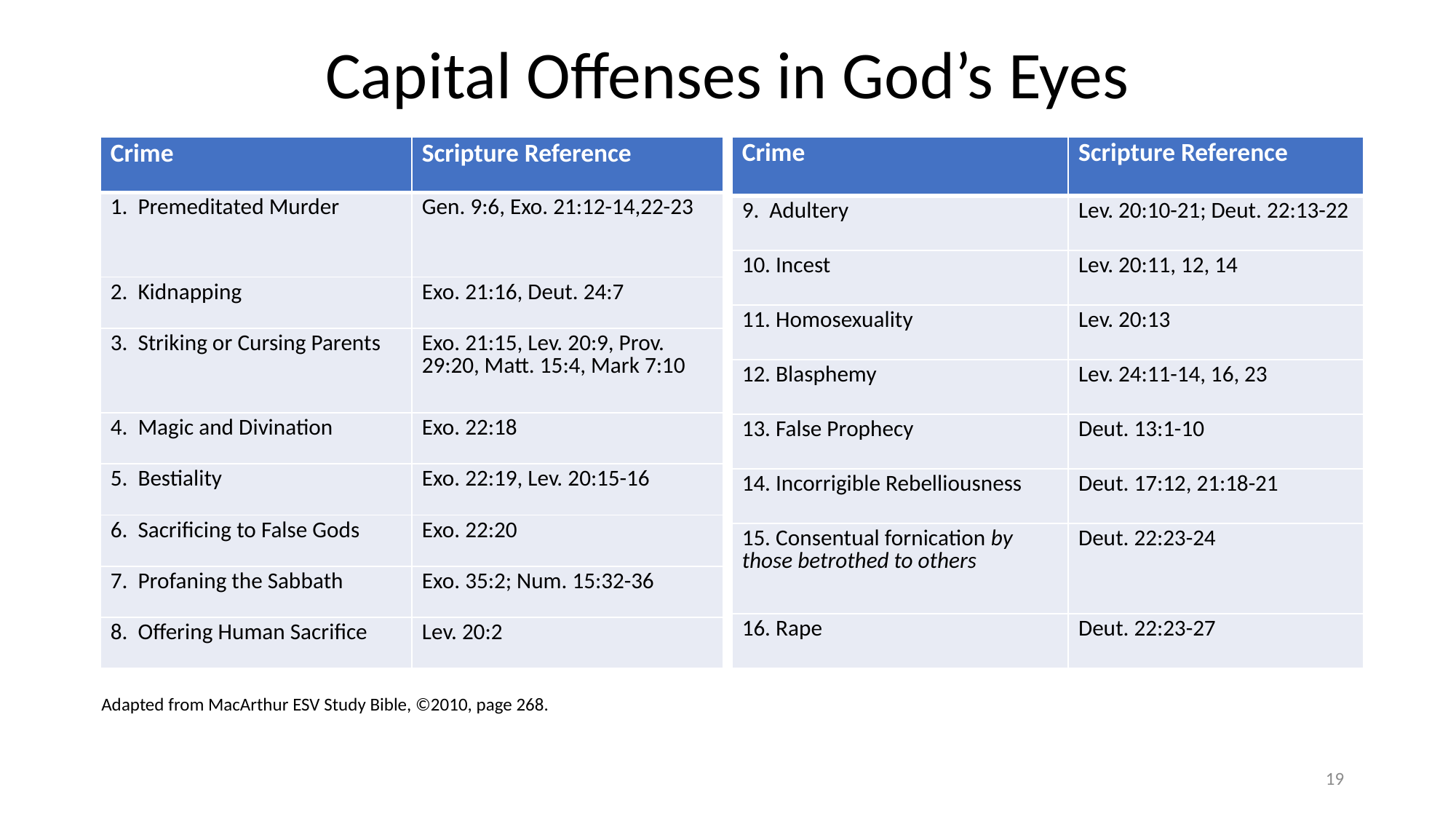

# Capital Offenses in God’s Eyes
| Crime | Scripture Reference |
| --- | --- |
| 9. Adultery | Lev. 20:10-21; Deut. 22:13-22 |
| 10. Incest | Lev. 20:11, 12, 14 |
| 11. Homosexuality | Lev. 20:13 |
| 12. Blasphemy | Lev. 24:11-14, 16, 23 |
| 13. False Prophecy | Deut. 13:1-10 |
| 14. Incorrigible Rebelliousness | Deut. 17:12, 21:18-21 |
| 15. Consentual fornication by those betrothed to others | Deut. 22:23-24 |
| 16. Rape | Deut. 22:23-27 |
| Crime | Scripture Reference |
| --- | --- |
| 1. Premeditated Murder | Gen. 9:6, Exo. 21:12-14,22-23 |
| 2. Kidnapping | Exo. 21:16, Deut. 24:7 |
| 3. Striking or Cursing Parents | Exo. 21:15, Lev. 20:9, Prov. 29:20, Matt. 15:4, Mark 7:10 |
| 4. Magic and Divination | Exo. 22:18 |
| 5. Bestiality | Exo. 22:19, Lev. 20:15-16 |
| 6. Sacrificing to False Gods | Exo. 22:20 |
| 7. Profaning the Sabbath | Exo. 35:2; Num. 15:32-36 |
| 8. Offering Human Sacrifice | Lev. 20:2 |
Adapted from MacArthur ESV Study Bible, ©2010, page 268.
19